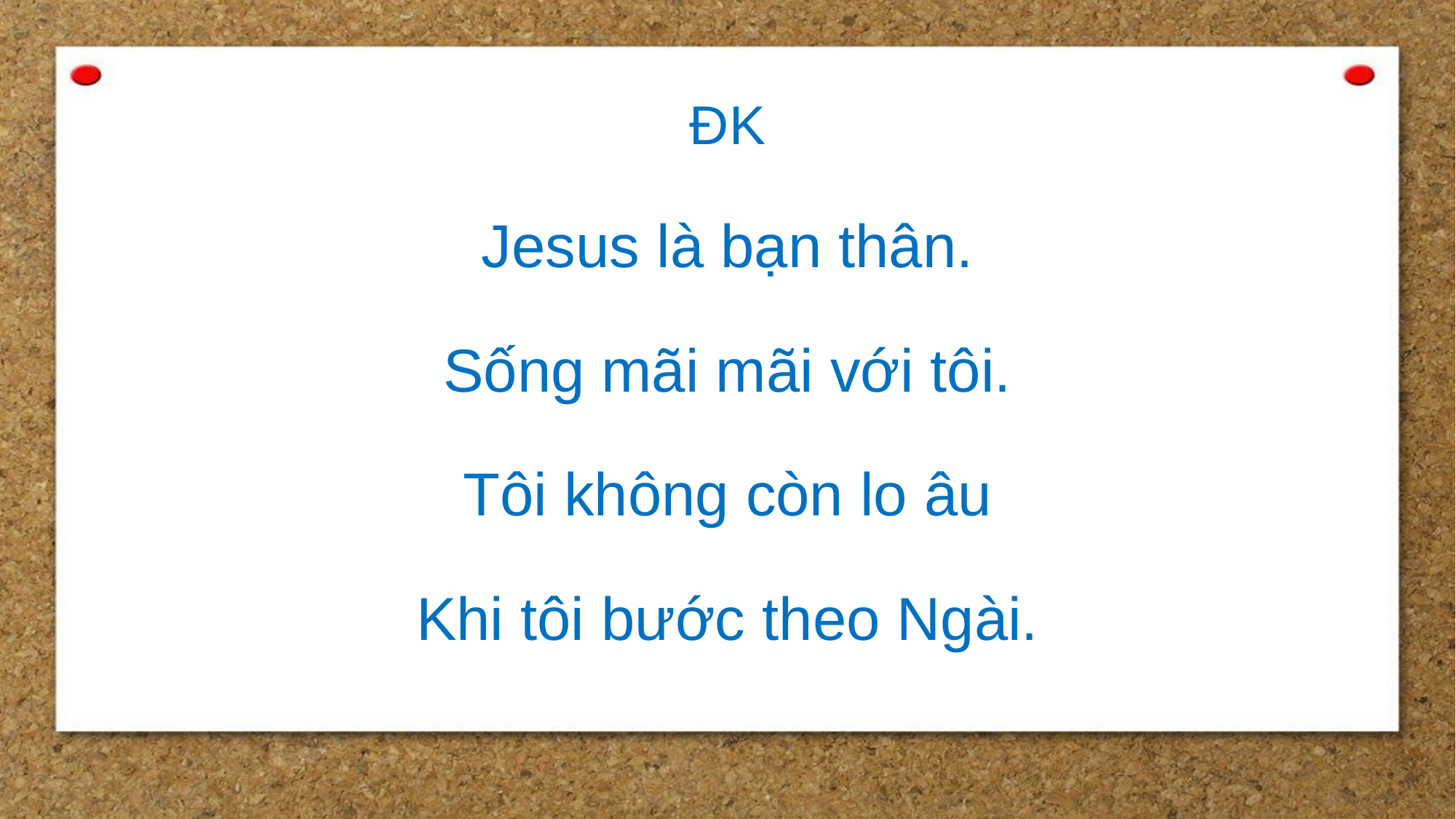

ĐK
Jesus là bạn thân.
Sống mãi mãi với tôi.
Tôi không còn lo âu
Khi tôi bước theo Ngài.